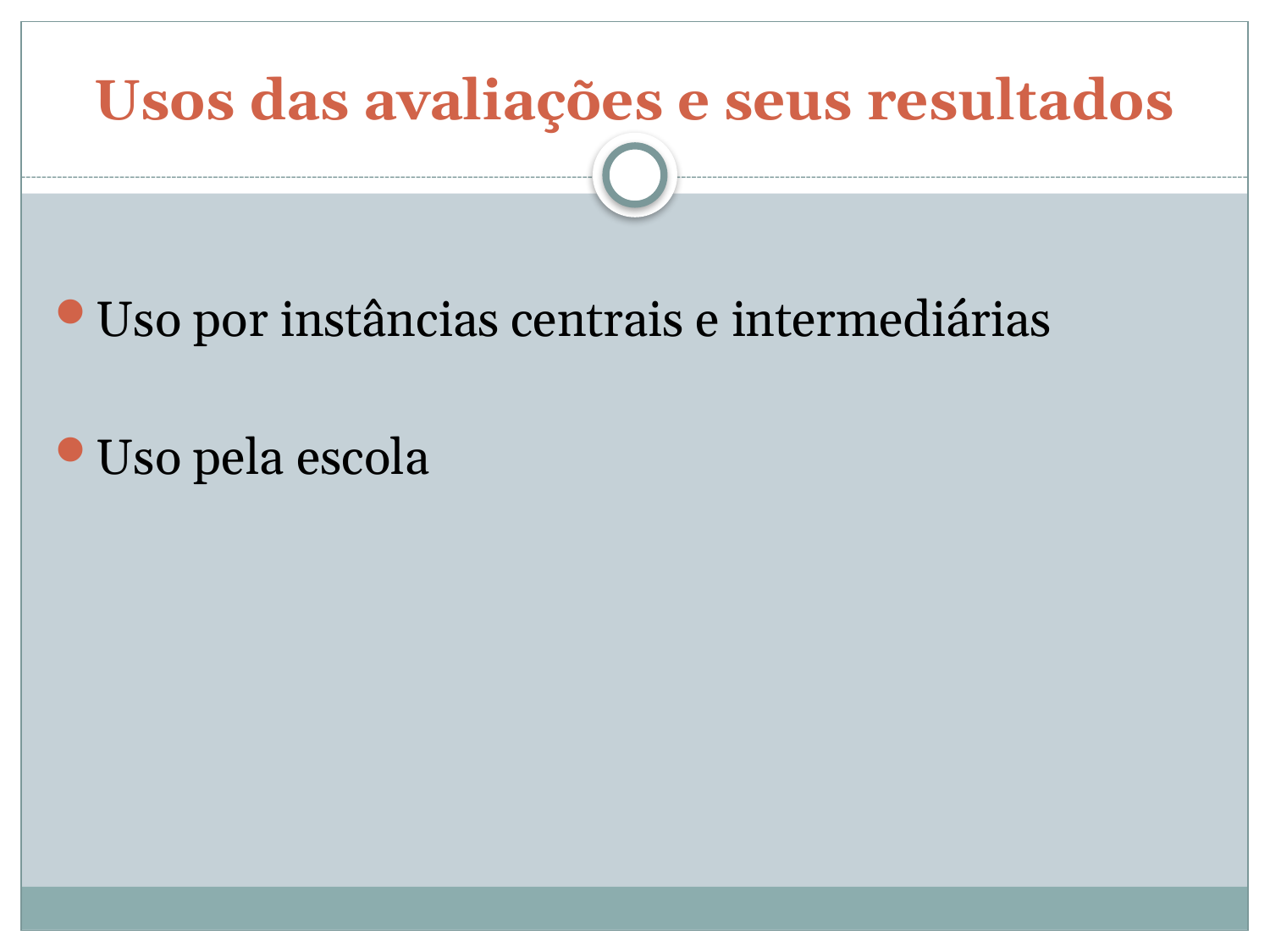

# Usos das avaliações e seus resultados

Uso por instâncias centrais e intermediárias

Uso pela escola